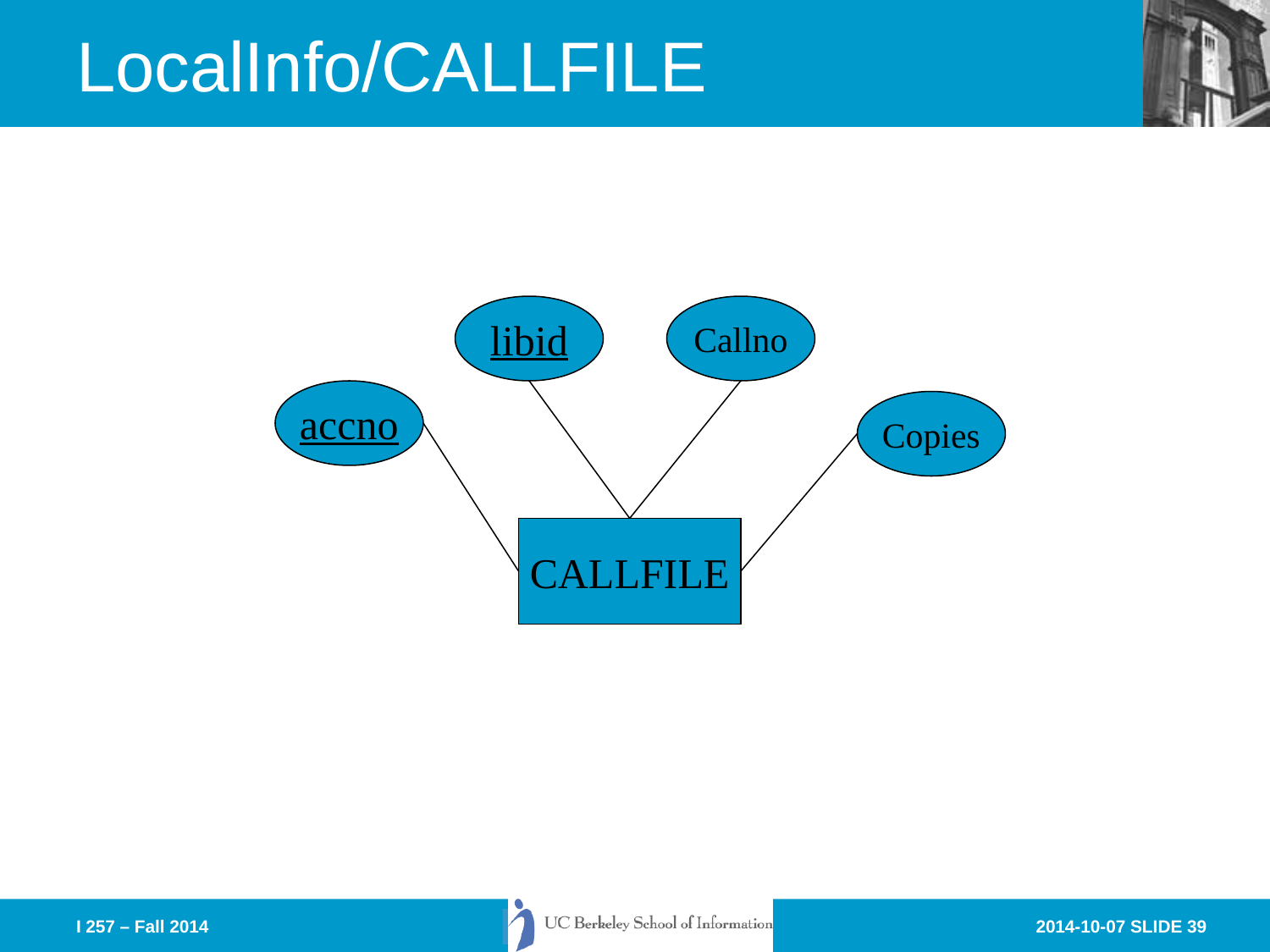

# LocalInfo/CALLFILE
libid
Callno
accno
Copies
CALLFILE
I 257 – Fall 2014